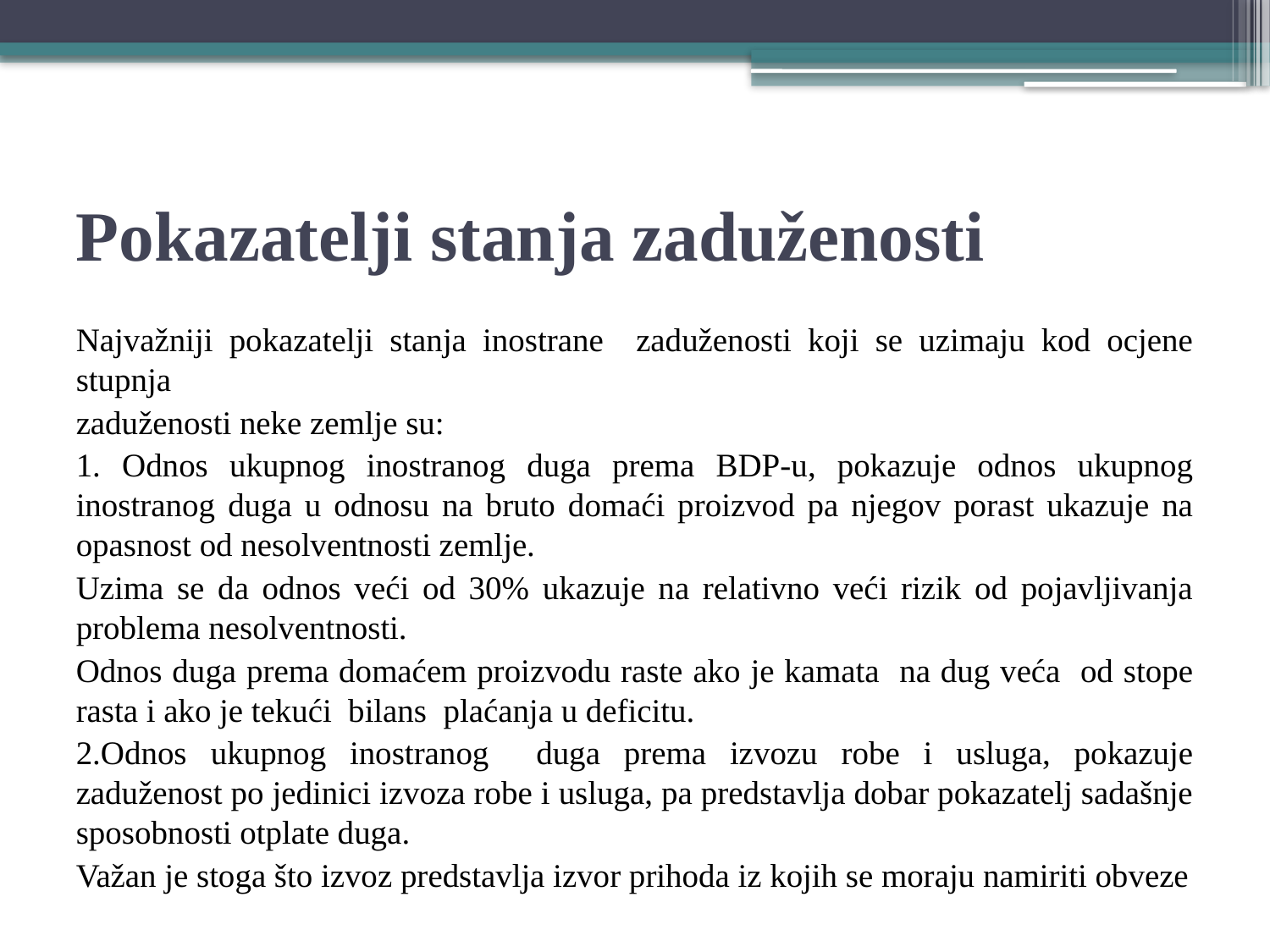

# Pokazatelji stanja zaduženosti
Najvažniji pokazatelji stanja inostrane  zaduženosti koji se uzimaju kod ocjene stupnja
zaduženosti neke zemlje su:
1. Odnos ukupnog inostranog duga prema BDP-u, pokazuje odnos ukupnog inostranog duga u odnosu na bruto domaći proizvod pa njegov porast ukazuje na opasnost od nesolventnosti zemlje.
Uzima se da odnos veći od 30% ukazuje na relativno veći rizik od pojavljivanja problema nesolventnosti.
Odnos duga prema domaćem proizvodu raste ako je kamata  na dug veća  od stope rasta i ako je tekući  bilans  plaćanja u deficitu.
2.Odnos ukupnog inostranog  duga prema izvozu robe i usluga, pokazuje zaduženost po jedinici izvoza robe i usluga, pa predstavlja dobar pokazatelj sadašnje sposobnosti otplate duga.
Važan je stoga što izvoz predstavlja izvor prihoda iz kojih se moraju namiriti obveze